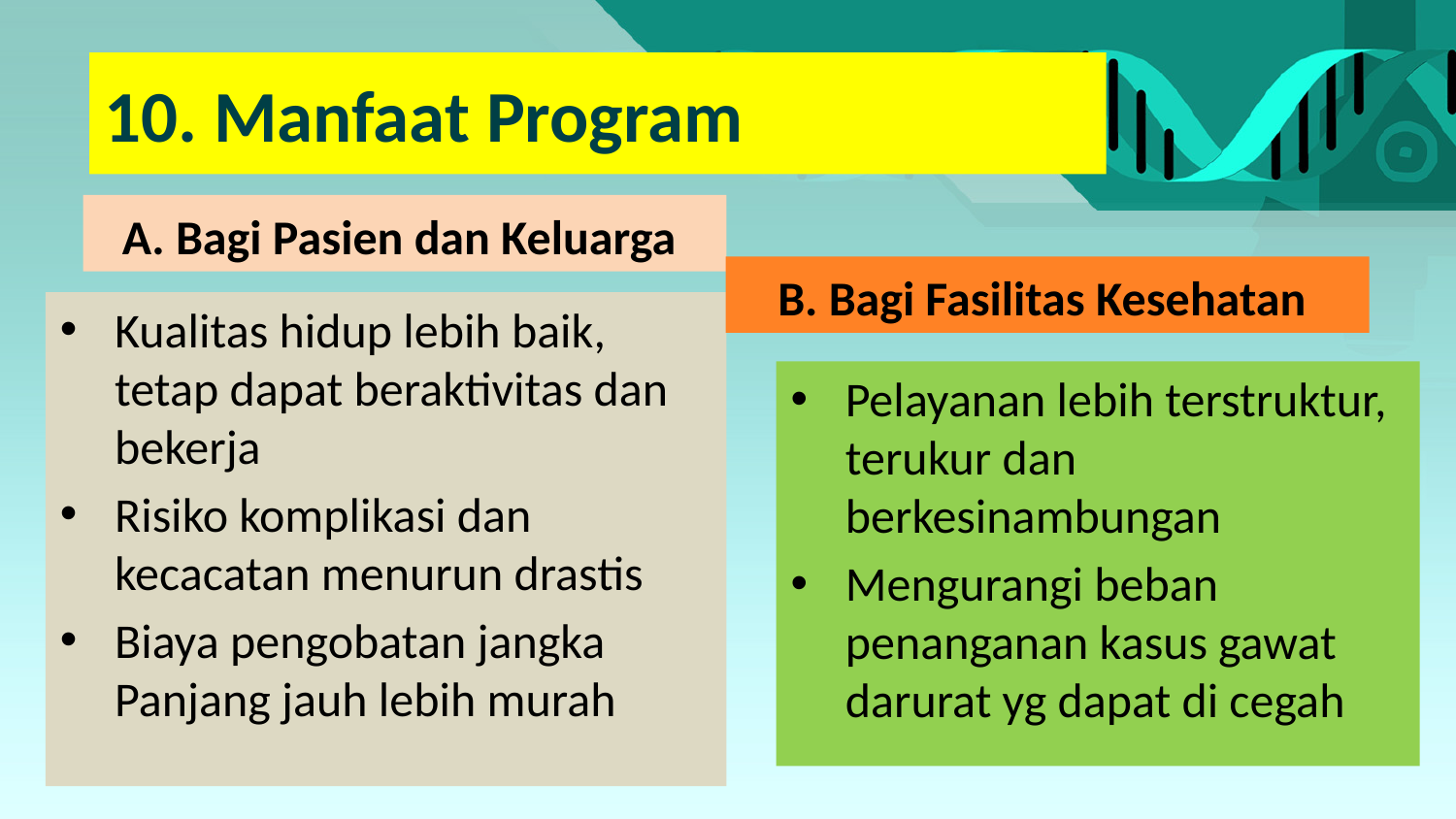

# 10. Manfaat Program
A. Bagi Pasien dan Keluarga
B. Bagi Fasilitas Kesehatan
Kualitas hidup lebih baik, tetap dapat beraktivitas dan bekerja
Risiko komplikasi dan kecacatan menurun drastis
Biaya pengobatan jangka Panjang jauh lebih murah
Pelayanan lebih terstruktur, terukur dan berkesinambungan
Mengurangi beban penanganan kasus gawat darurat yg dapat di cegah